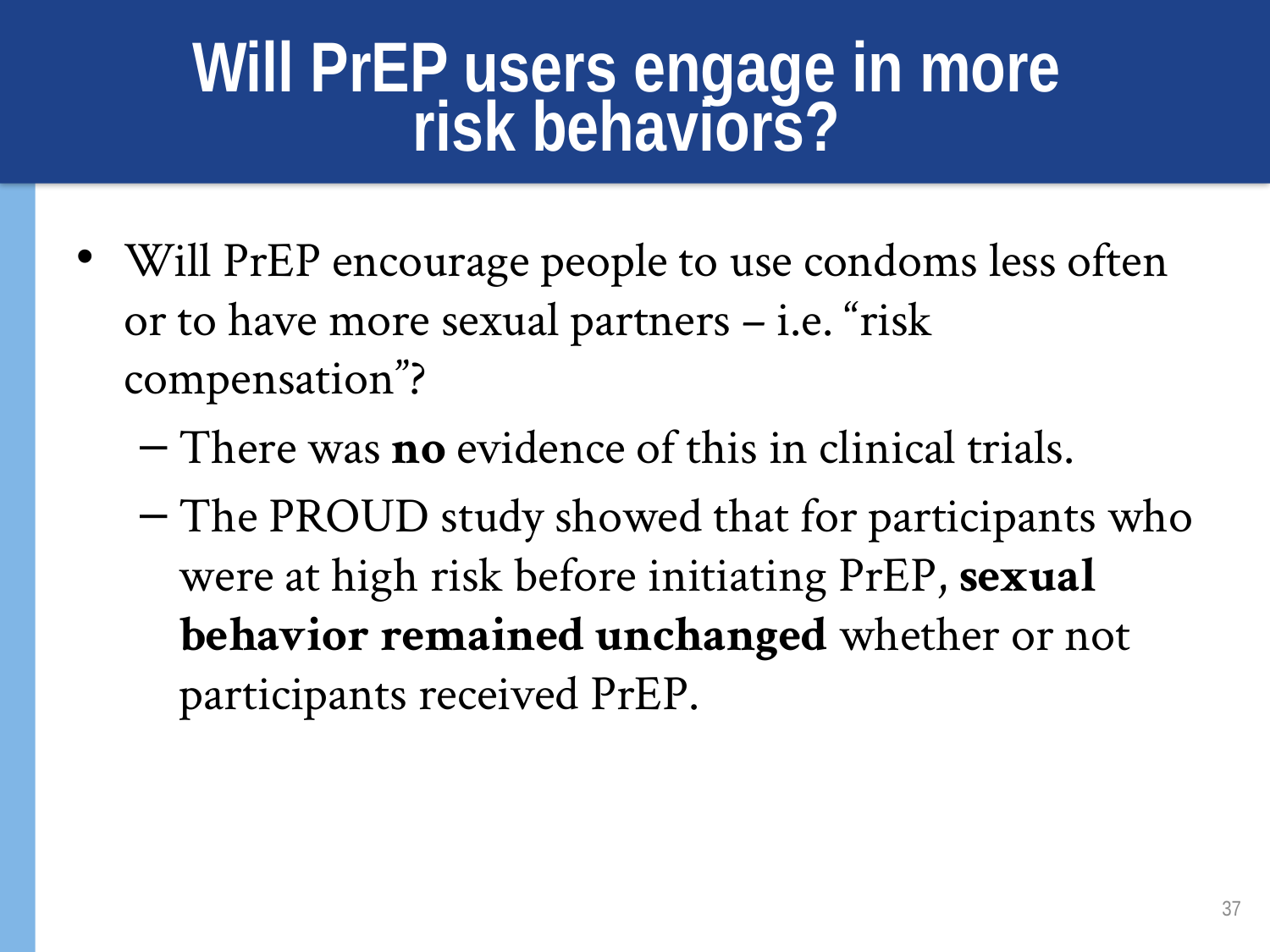

# Will PrEP users engage in more risk behaviors?
Will PrEP encourage people to use condoms less often or to have more sexual partners – i.e. “risk compensation”?
There was no evidence of this in clinical trials.
The PROUD study showed that for participants who were at high risk before initiating PrEP, sexual behavior remained unchanged whether or not participants received PrEP.
37